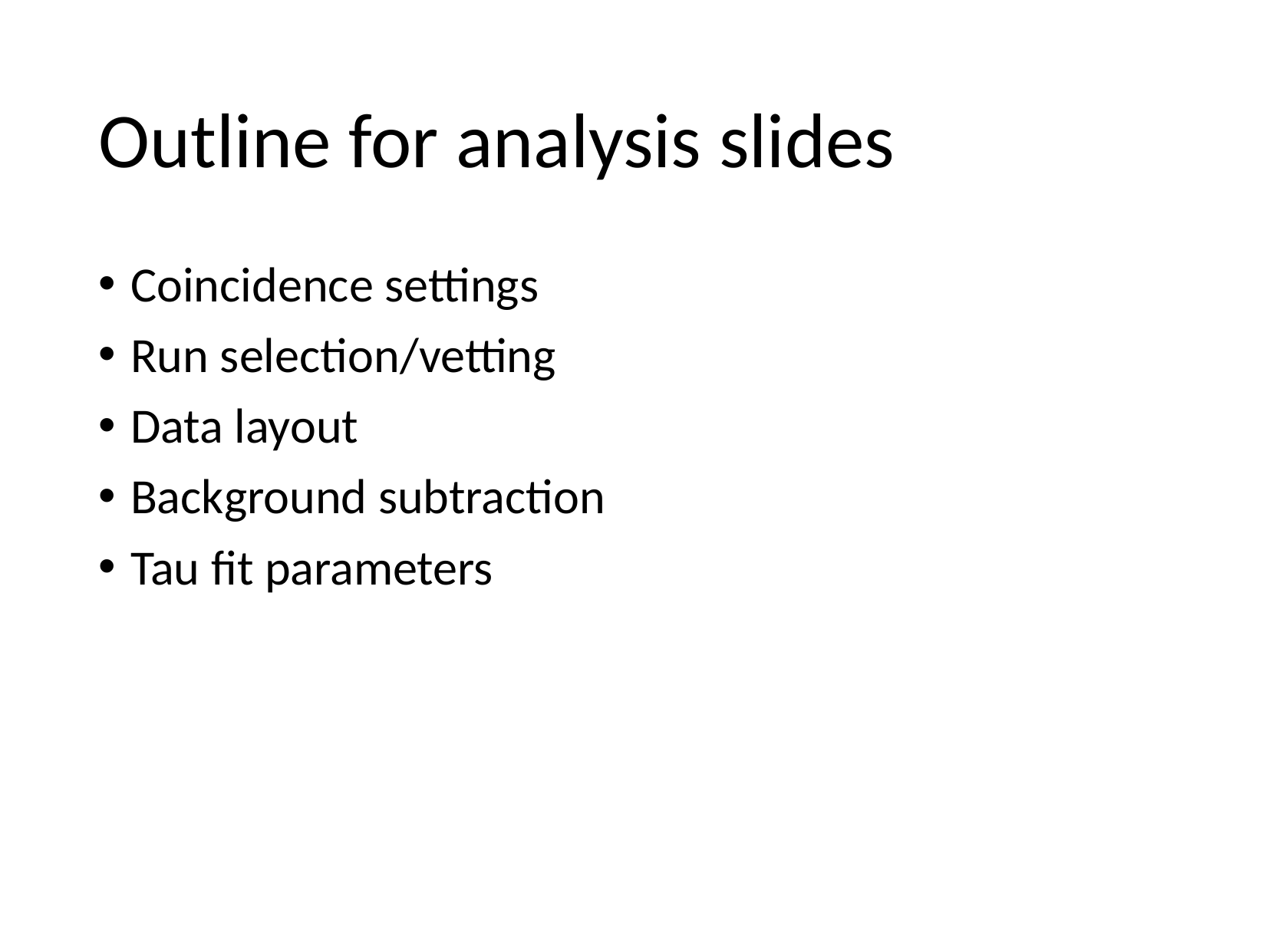

# Outline for analysis slides
Coincidence settings
Run selection/vetting
Data layout
Background subtraction
Tau fit parameters